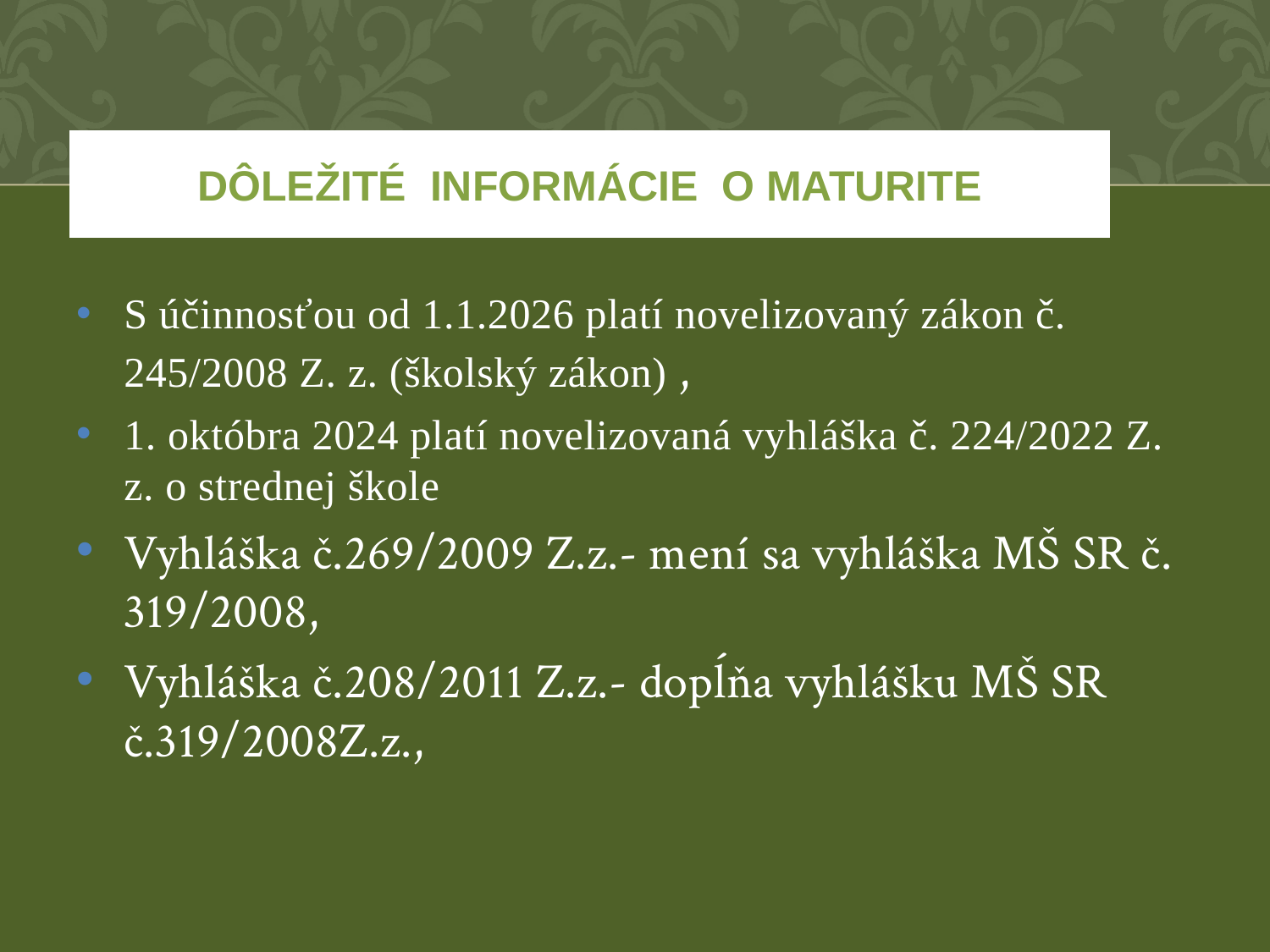

# Dôležité  informácie  O MATURITE
S účinnosťou od 1.1.2026 platí novelizovaný zákon č. 245/2008 Z. z. (školský zákon) ,
1. októbra 2024 platí novelizovaná vyhláška č. 224/2022 Z. z. o strednej škole
Vyhláška č.269/2009 Z.z.- mení sa vyhláška MŠ SR č. 319/2008,
Vyhláška č.208/2011 Z.z.- dopĺňa vyhlášku MŠ SR č.319/2008Z.z.,